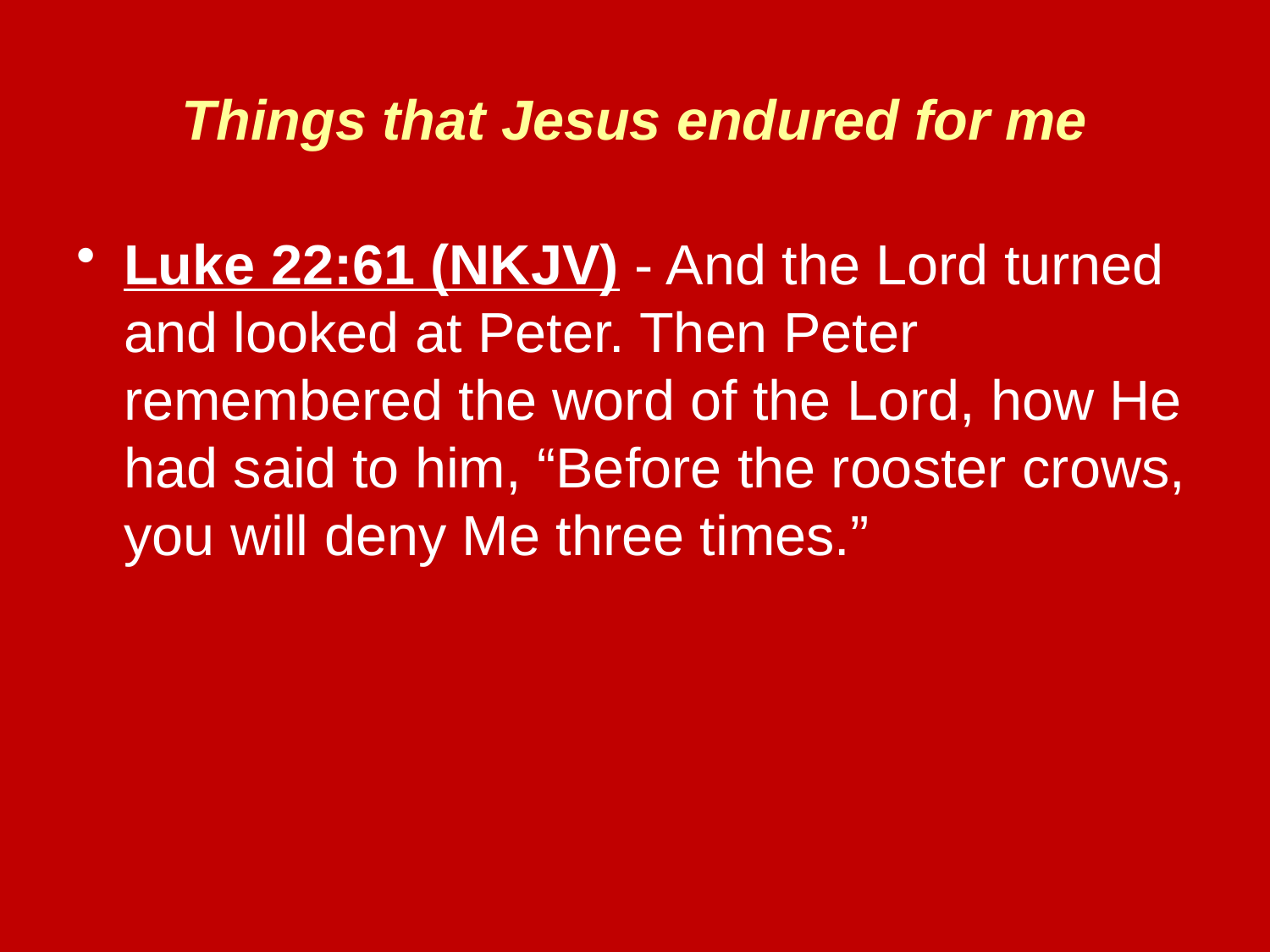

# Things that Jesus endured for me
Luke 22:61 (NKJV) - And the Lord turned and looked at Peter. Then Peter remembered the word of the Lord, how He had said to him, “Before the rooster crows, you will deny Me three times.”